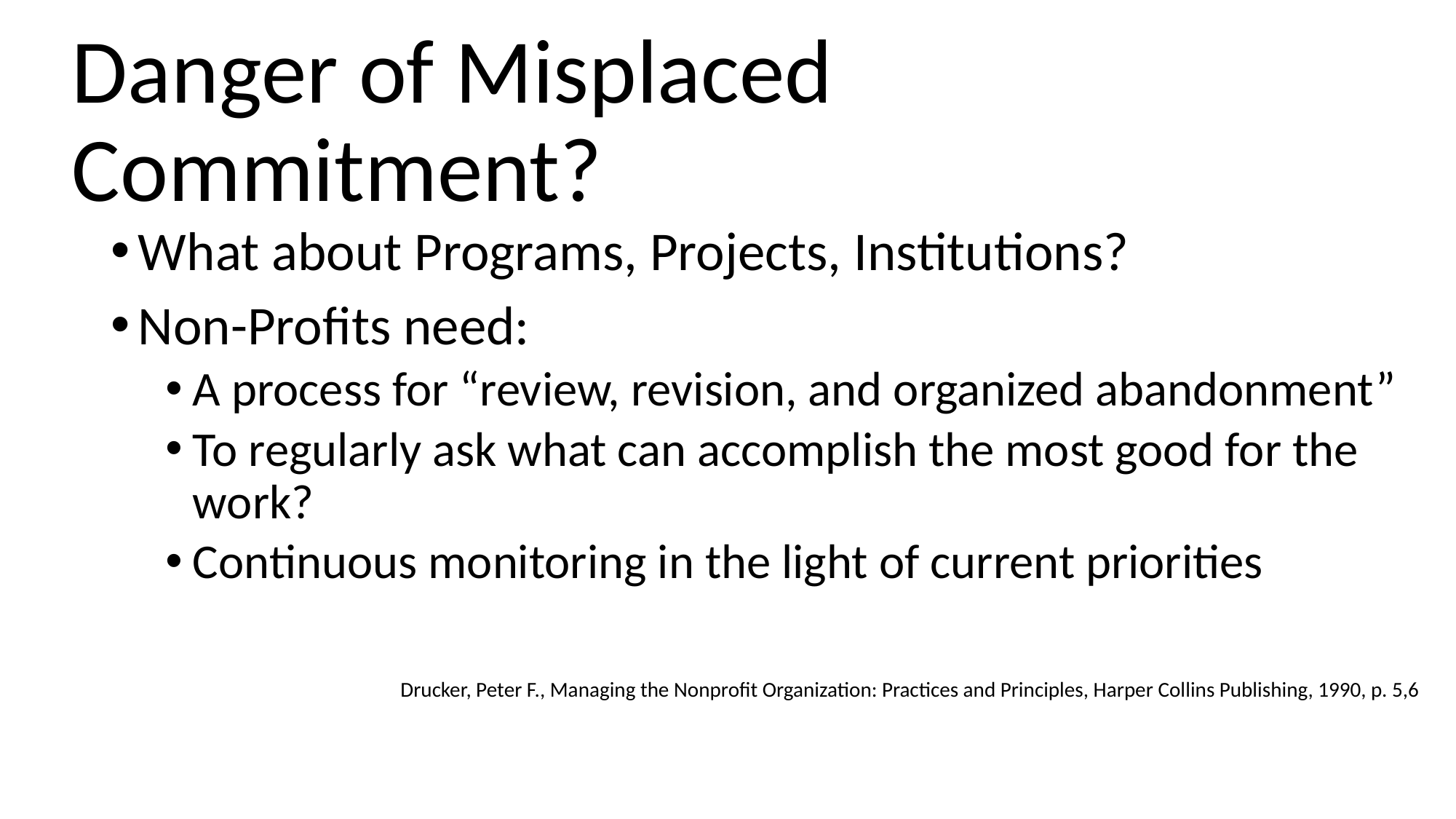

# Danger of Misplaced Commitment?
What about Programs, Projects, Institutions?
Non-Profits need:
A process for “review, revision, and organized abandonment”
To regularly ask what can accomplish the most good for the work?
Continuous monitoring in the light of current priorities

Drucker, Peter F., Managing the Nonprofit Organization: Practices and Principles, Harper Collins Publishing, 1990, p. 5,6